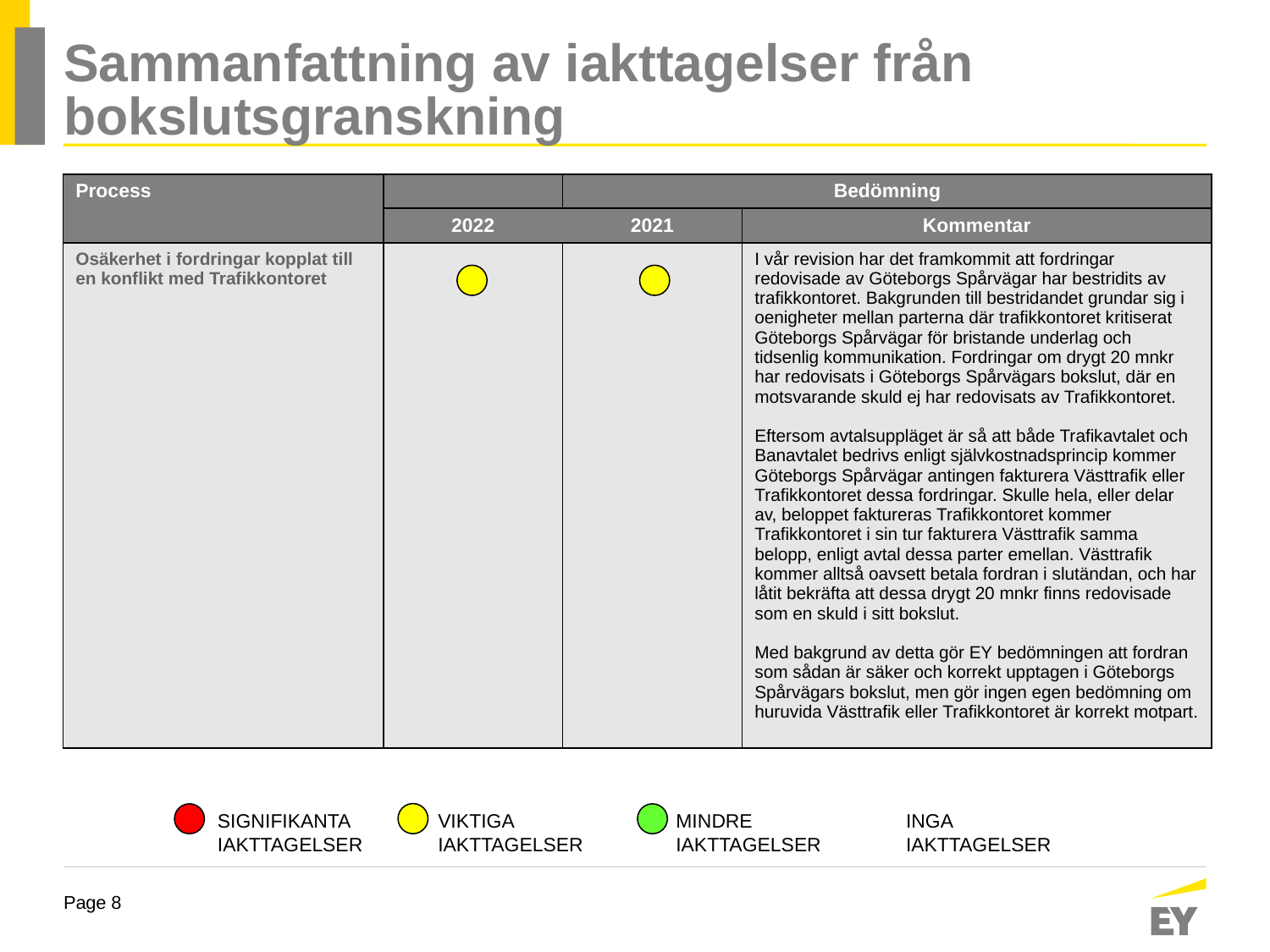

# Sammanfattning av iakttagelser från bokslutsgranskning

| Process |  | Bedömning |  |
| --- | --- | --- | --- |
|  | 2022 | 2021 | Kommentar |
| Osäkerhet i fordringar kopplat till en konflikt med Trafikkontoret |  |  | I vår revision har det framkommit att fordringar redovisade av Göteborgs Spårvägar har bestridits av trafikkontoret. Bakgrunden till bestridandet grundar sig i oenigheter mellan parterna där trafikkontoret kritiserat Göteborgs Spårvägar för bristande underlag och tidsenlig kommunikation. Fordringar om drygt 20 mnkr har redovisats i Göteborgs Spårvägars bokslut, där en motsvarande skuld ej har redovisats av Trafikkontoret. Eftersom avtalsuppläget är så att både Trafikavtalet och Banavtalet bedrivs enligt självkostnadsprincip kommer Göteborgs Spårvägar antingen fakturera Västtrafik eller Trafikkontoret dessa fordringar. Skulle hela, eller delar av, beloppet faktureras Trafikkontoret kommer Trafikkontoret i sin tur fakturera Västtrafik samma belopp, enligt avtal dessa parter emellan. Västtrafik kommer alltså oavsett betala fordran i slutändan, och har låtit bekräfta att dessa drygt 20 mnkr finns redovisade som en skuld i sitt bokslut. Med bakgrund av detta gör EY bedömningen att fordran som sådan är säker och korrekt upptagen i Göteborgs Spårvägars bokslut, men gör ingen egen bedömning om huruvida Västtrafik eller Trafikkontoret är korrekt motpart. |

SIGNIFIKANTA
IAKTTAGELSER
VIKTIGA
IAKTTAGELSER
MINDRE
IAKTTAGELSER
INGA
IAKTTAGELSER